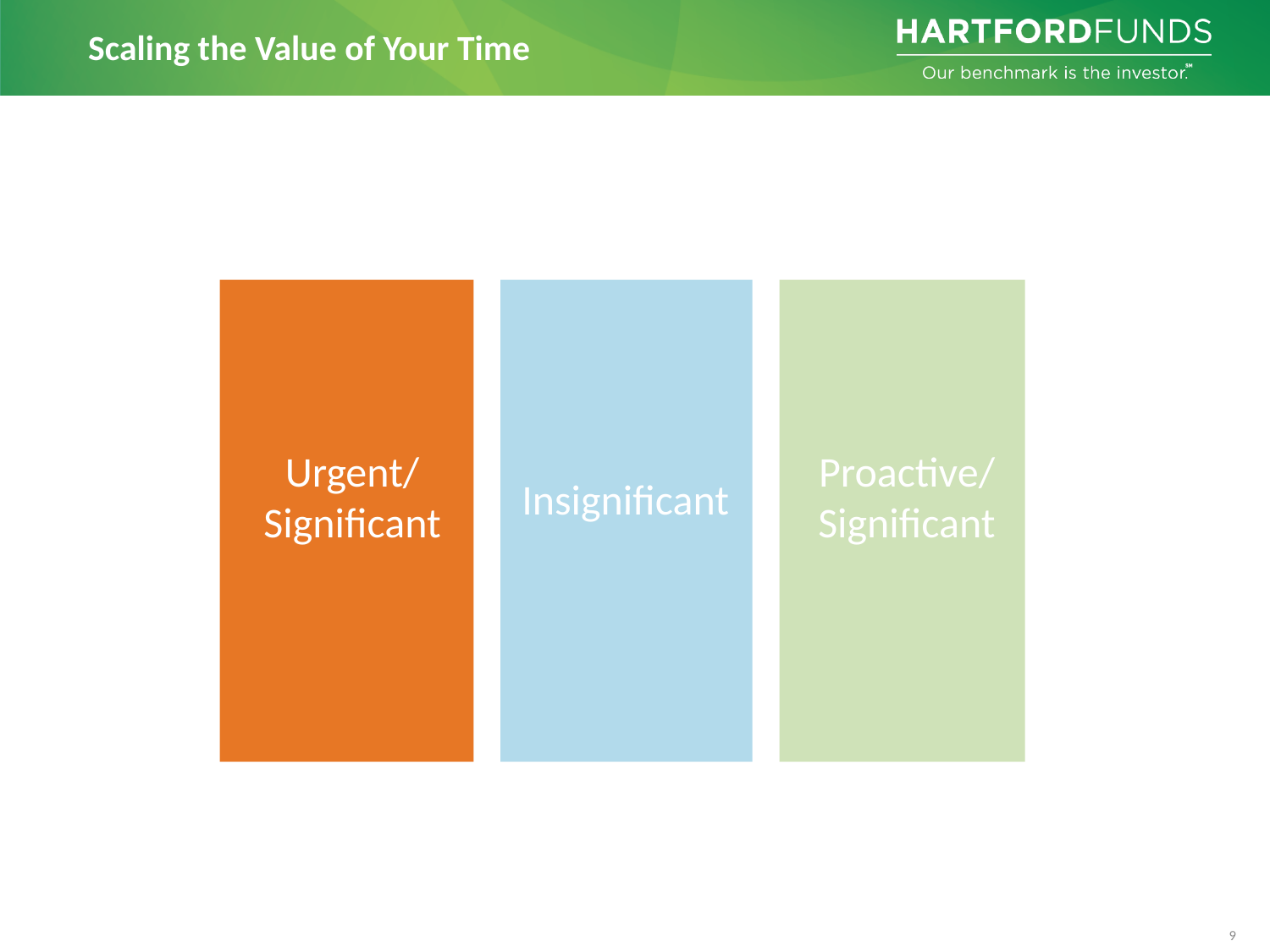

Scaling the Value of Your Time
Please magnify boxes 1 and 4, with boxes two and three in the background.

Urgent/
Significant
Proactive/
Significant

Insignificant
Urgent/
Significant
Proactive/
Significant
Insignificant
9